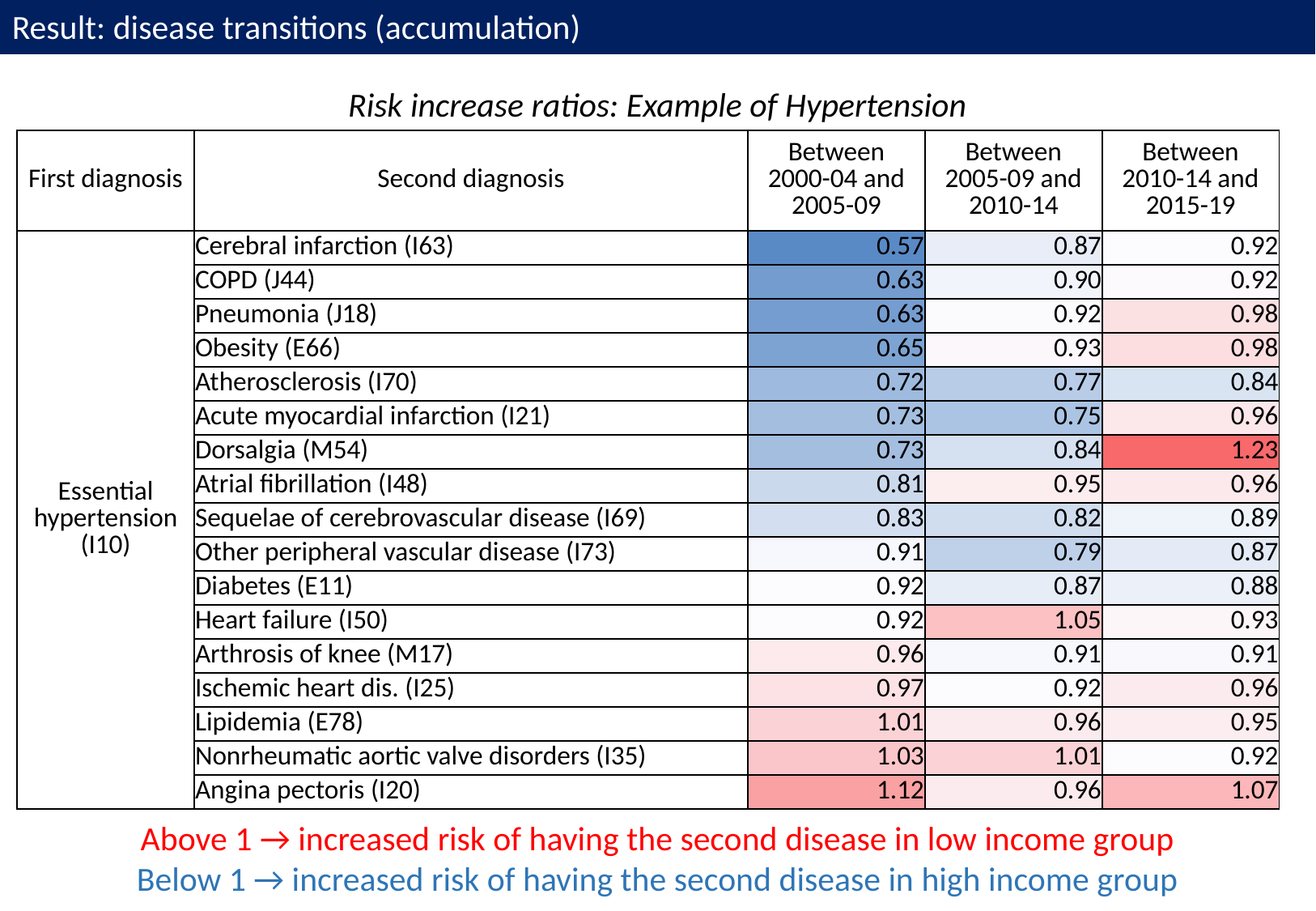

Result: disease transitions (accumulation)
Risk increase ratios: Example of Hypertension
| First diagnosis | Second diagnosis | Between 2000-04 and 2005-09 | Between 2005-09 and 2010-14 | Between 2010-14 and 2015-19 |
| --- | --- | --- | --- | --- |
| Essential hypertension (I10) | Cerebral infarction (I63) | 0.57 | 0.87 | 0.92 |
|  | COPD (J44) | 0.63 | 0.90 | 0.92 |
|  | Pneumonia (J18) | 0.63 | 0.92 | 0.98 |
|  | Obesity (E66) | 0.65 | 0.93 | 0.98 |
|  | Atherosclerosis (I70) | 0.72 | 0.77 | 0.84 |
|  | Acute myocardial infarction (I21) | 0.73 | 0.75 | 0.96 |
|  | Dorsalgia (M54) | 0.73 | 0.84 | 1.23 |
|  | Atrial fibrillation (I48) | 0.81 | 0.95 | 0.96 |
|  | Sequelae of cerebrovascular disease (I69) | 0.83 | 0.82 | 0.89 |
|  | Other peripheral vascular disease (I73) | 0.91 | 0.79 | 0.87 |
|  | Diabetes (E11) | 0.92 | 0.87 | 0.88 |
|  | Heart failure (I50) | 0.92 | 1.05 | 0.93 |
|  | Arthrosis of knee (M17) | 0.96 | 0.91 | 0.91 |
|  | Ischemic heart dis. (I25) | 0.97 | 0.92 | 0.96 |
|  | Lipidemia (E78) | 1.01 | 0.96 | 0.95 |
|  | Nonrheumatic aortic valve disorders (I35) | 1.03 | 1.01 | 0.92 |
|  | Angina pectoris (I20) | 1.12 | 0.96 | 1.07 |
Above 1 → increased risk of having the second disease in low income group
Below 1 → increased risk of having the second disease in high income group